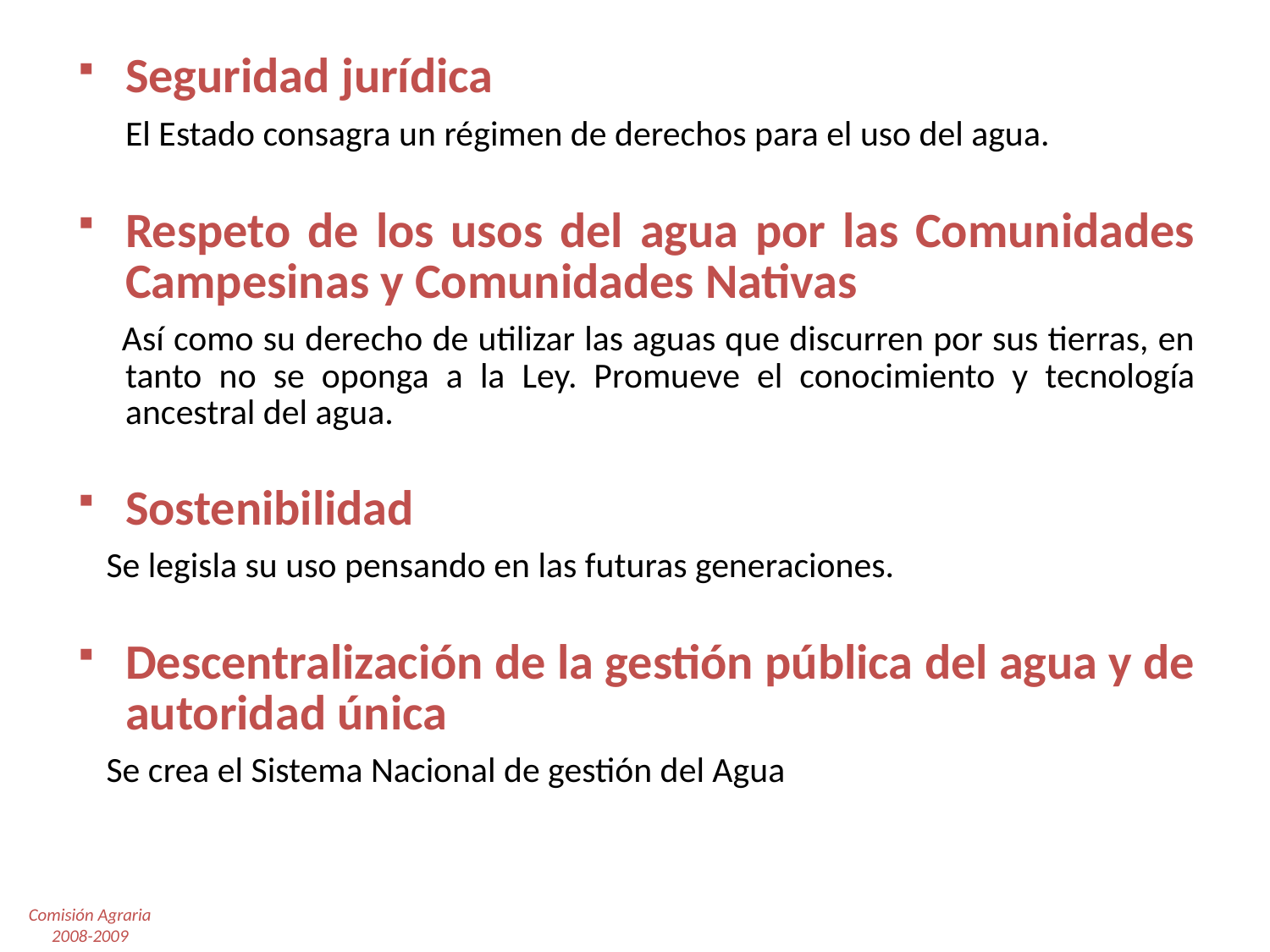

Seguridad jurídica
   	El Estado consagra un régimen de derechos para el uso del agua.

Respeto de los usos del agua por las Comunidades Campesinas y Comunidades Nativas
    Así como su derecho de utilizar las aguas que discurren por sus tierras, en tanto no se oponga a la Ley. Promueve el conocimiento y tecnología ancestral del agua.

Sostenibilidad
   Se legisla su uso pensando en las futuras generaciones.

Descentralización de la gestión pública del agua y de autoridad única
   Se crea el Sistema Nacional de gestión del Agua
Comisión Agraria
2008-2009